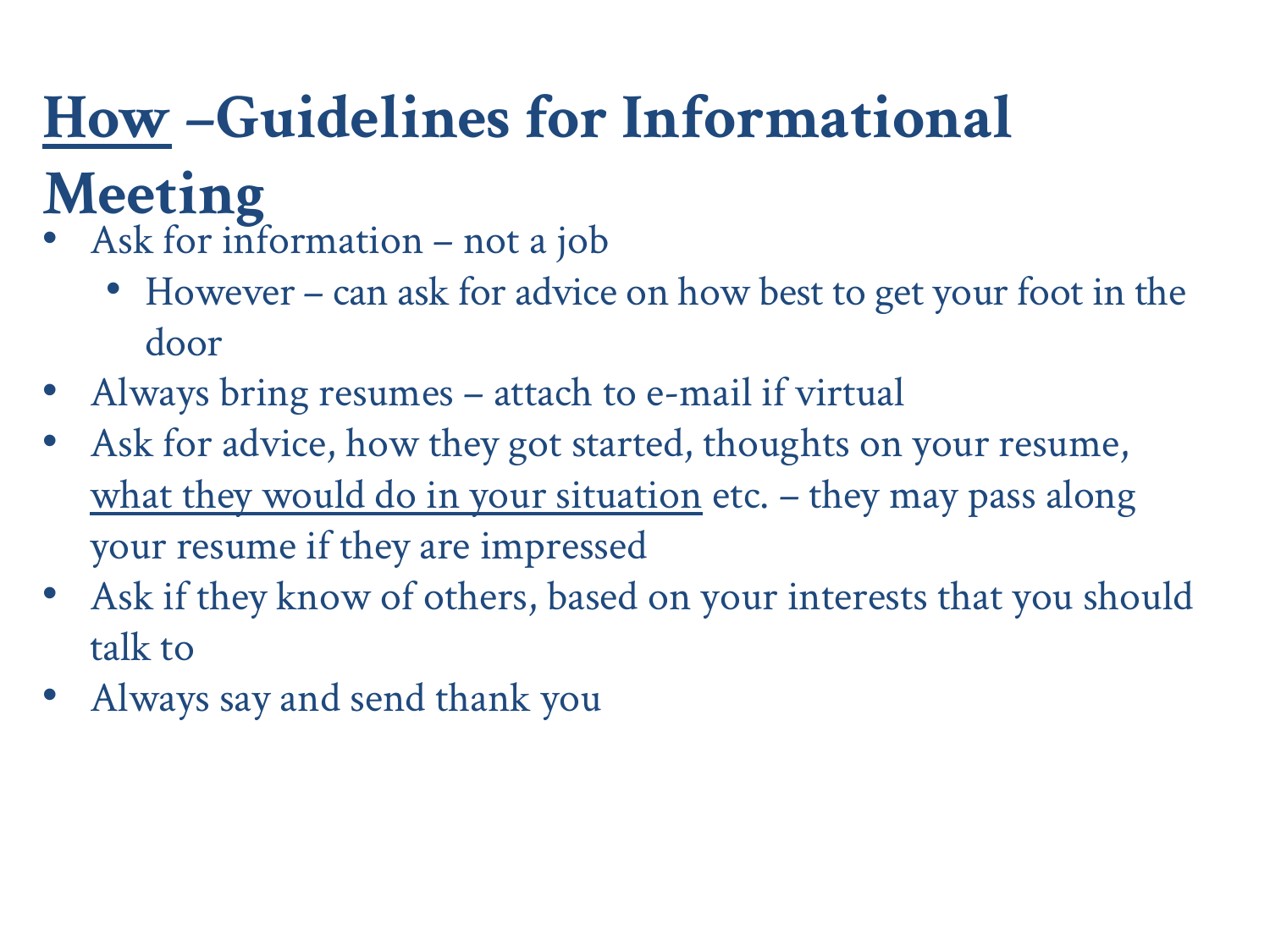

# How –Guidelines for Informational Meeting
Ask for information – not a job
However – can ask for advice on how best to get your foot in the door
Always bring resumes – attach to e-mail if virtual
Ask for advice, how they got started, thoughts on your resume, what they would do in your situation etc. – they may pass along your resume if they are impressed
Ask if they know of others, based on your interests that you should talk to
Always say and send thank you